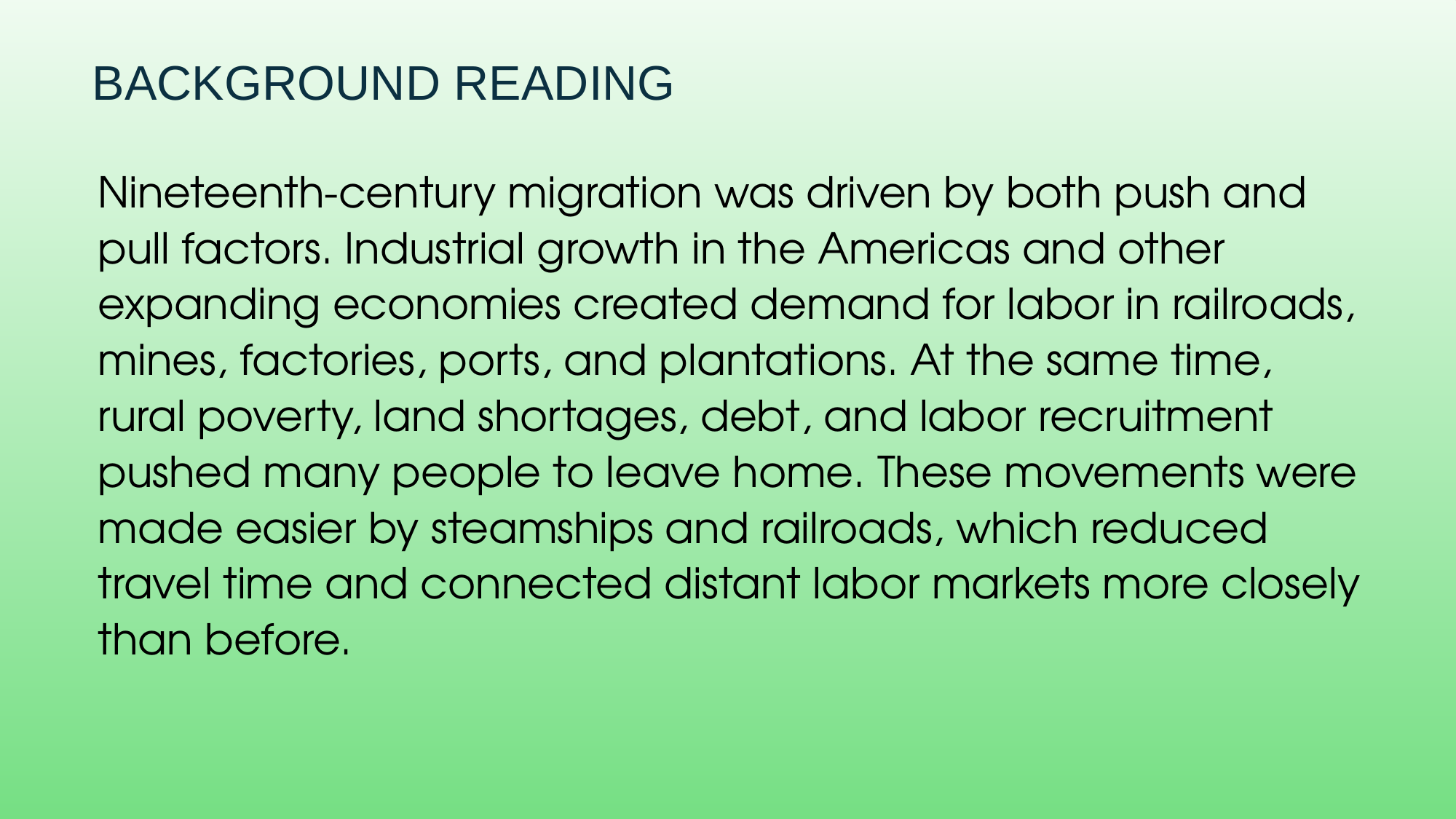

# Background Reading
Nineteenth-century migration was driven by both push and pull factors. Industrial growth in the Americas and other expanding economies created demand for labor in railroads, mines, factories, ports, and plantations. At the same time, rural poverty, land shortages, debt, and labor recruitment pushed many people to leave home. These movements were made easier by steamships and railroads, which reduced travel time and connected distant labor markets more closely than before.